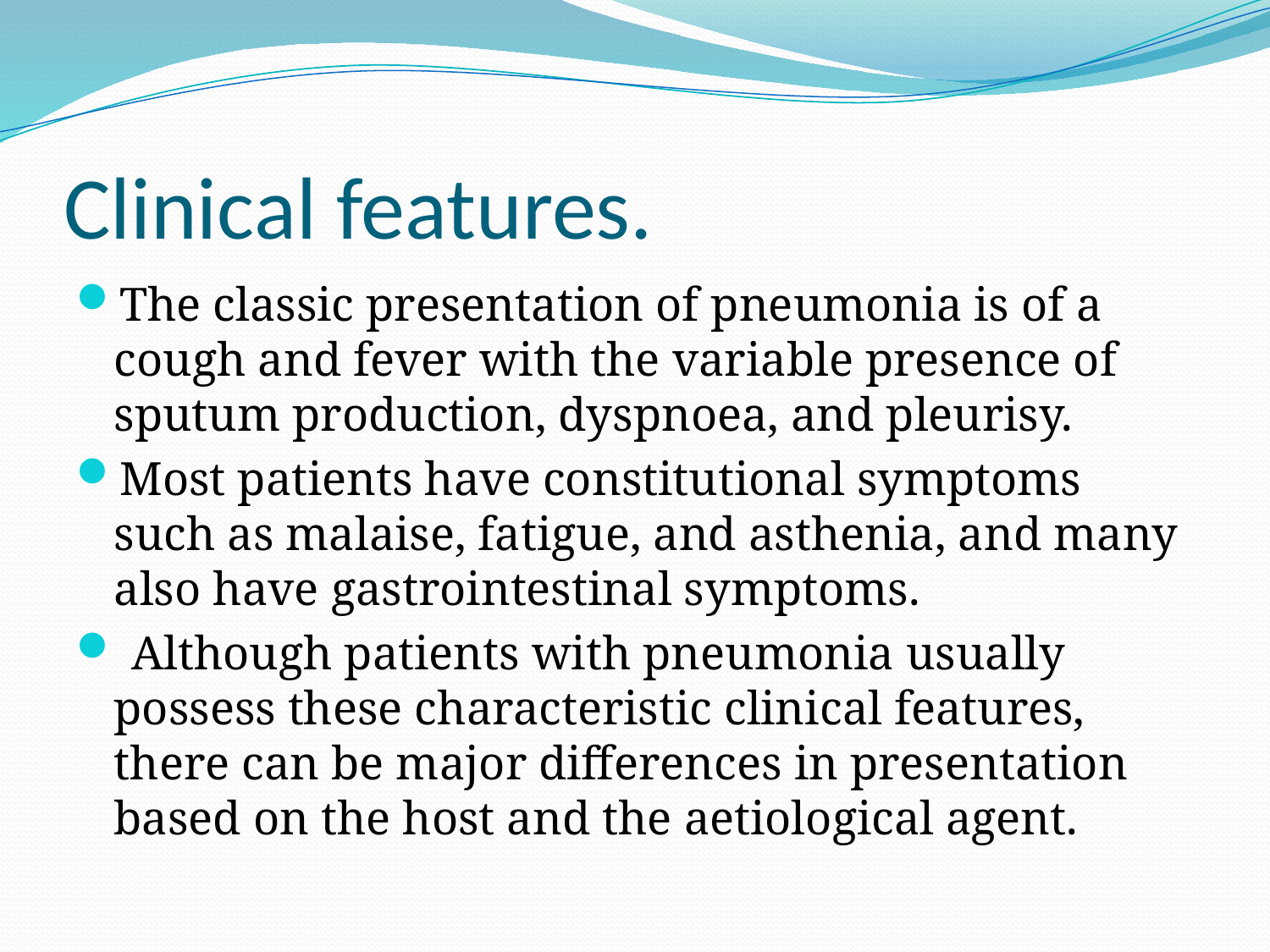

# Clinical features.
The classic presentation of pneumonia is of a cough and fever with the variable presence of sputum production, dyspnoea, and pleurisy.
Most patients have constitutional symptoms such as malaise, fatigue, and asthenia, and many also have gastrointestinal symptoms.
 Although patients with pneumonia usually possess these characteristic clinical features, there can be major differences in presentation based on the host and the aetiological agent.